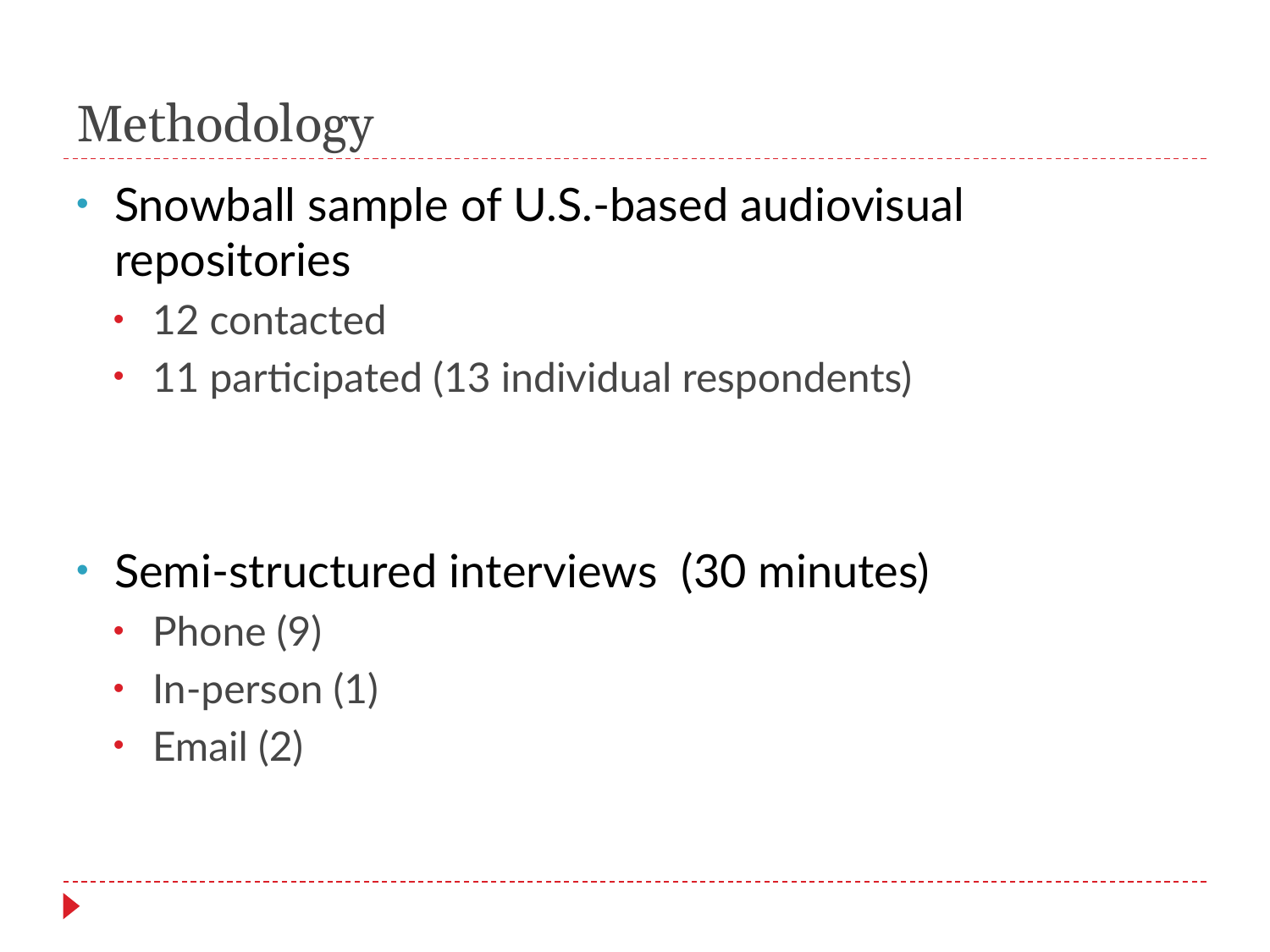

# Methodology
Snowball sample of U.S.-based audiovisual repositories
12 contacted
11 participated (13 individual respondents)

Semi-structured interviews  (30 minutes)
Phone (9)
In-person (1)
Email (2)